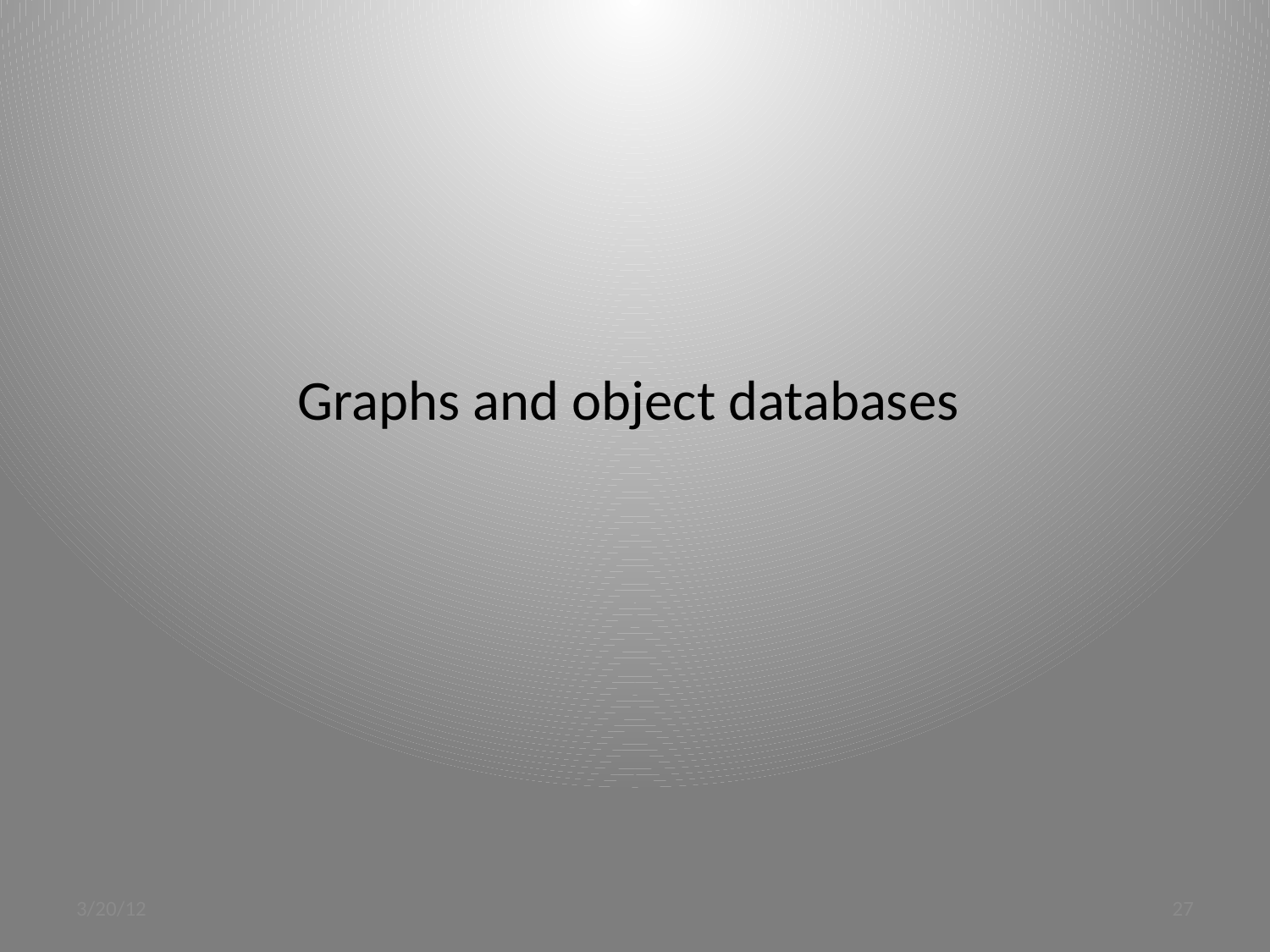

# Graphs and object databases
3/20/12
27